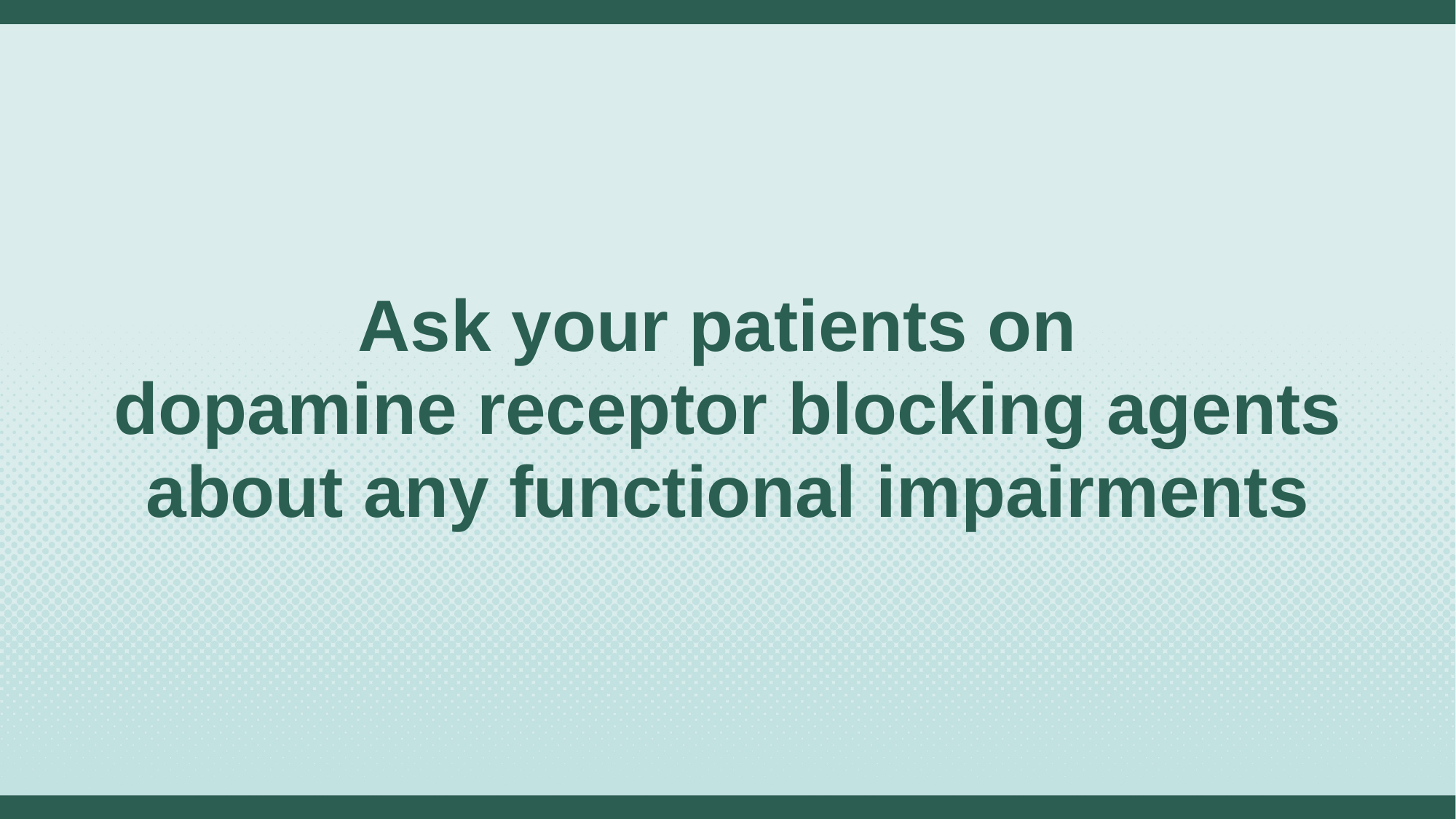

# Ask your patients on dopamine receptor blocking agents about any functional impairments